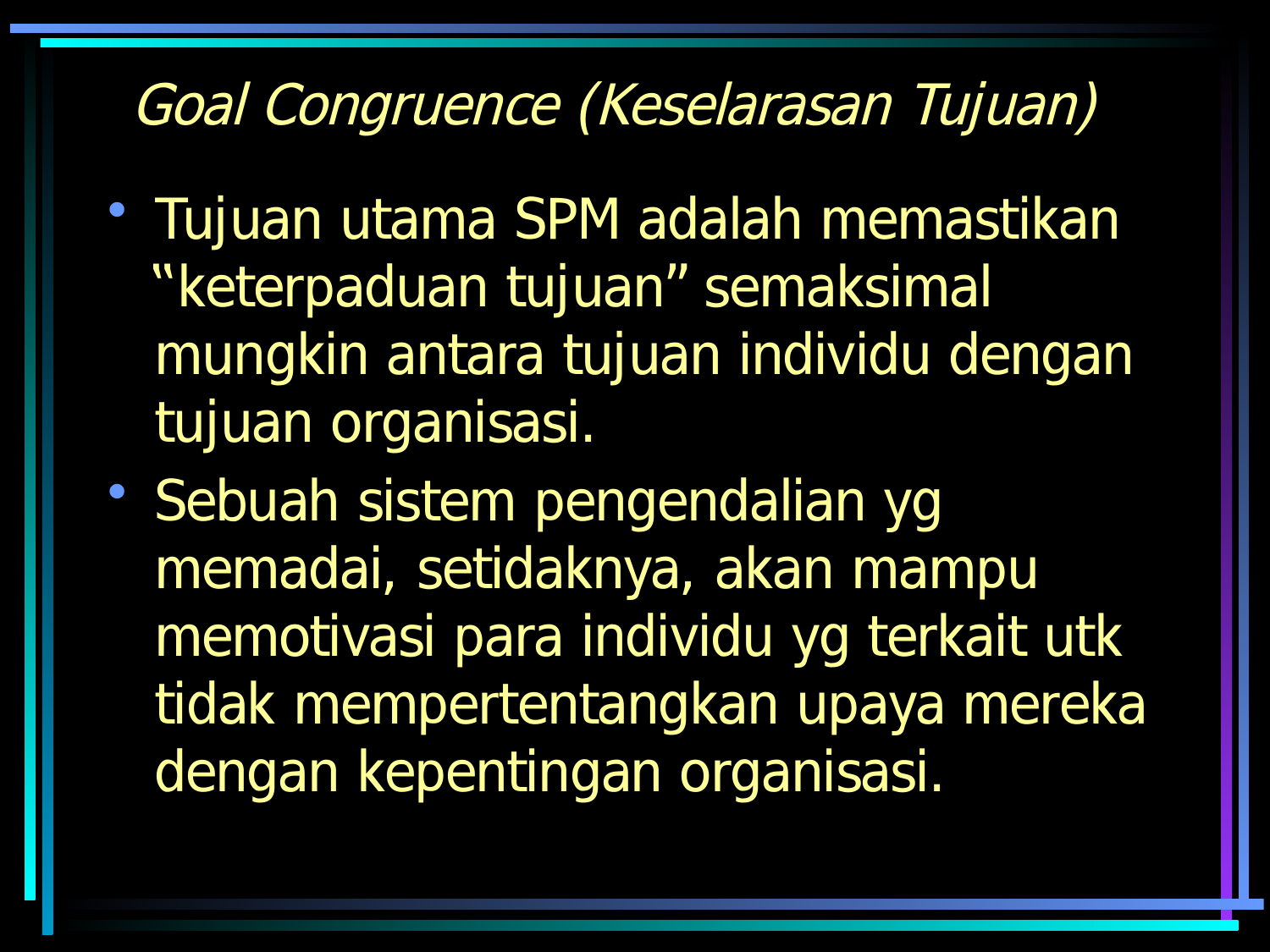

# Goal Congruence (Keselarasan Tujuan)
Tujuan utama SPM adalah memastikan “keterpaduan tujuan” semaksimal mungkin antara tujuan individu dengan tujuan organisasi.
Sebuah sistem pengendalian yg memadai, setidaknya, akan mampu memotivasi para individu yg terkait utk tidak mempertentangkan upaya mereka dengan kepentingan organisasi.